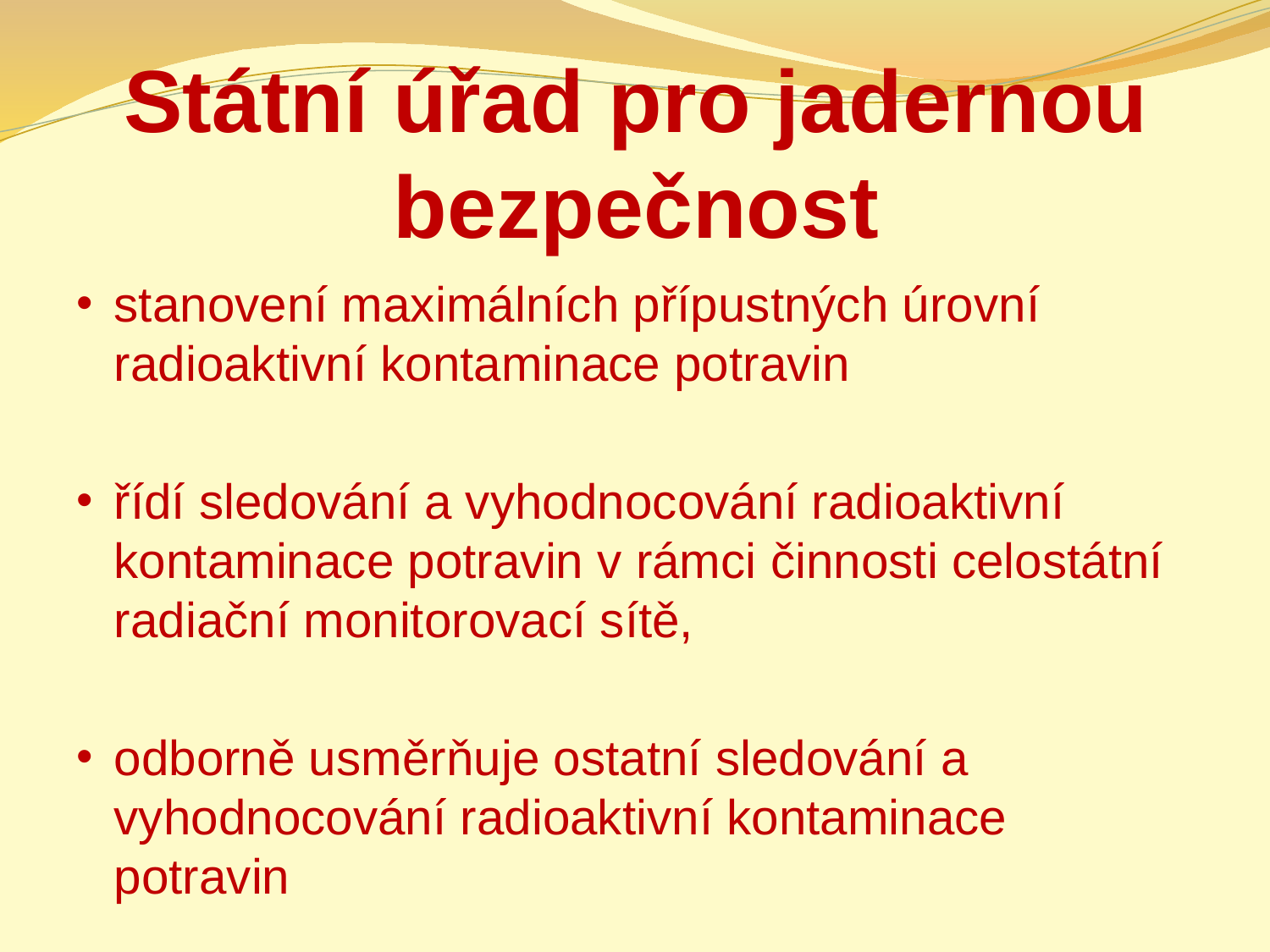

# Státní úřad pro jadernou bezpečnost
stanovení maximálních přípustných úrovní radioaktivní kontaminace potravin

řídí sledování a vyhodnocování radioaktivní kontaminace potravin v rámci činnosti celostátní radiační monitorovací sítě,

odborně usměrňuje ostatní sledování a vyhodnocování radioaktivní kontaminace potravin